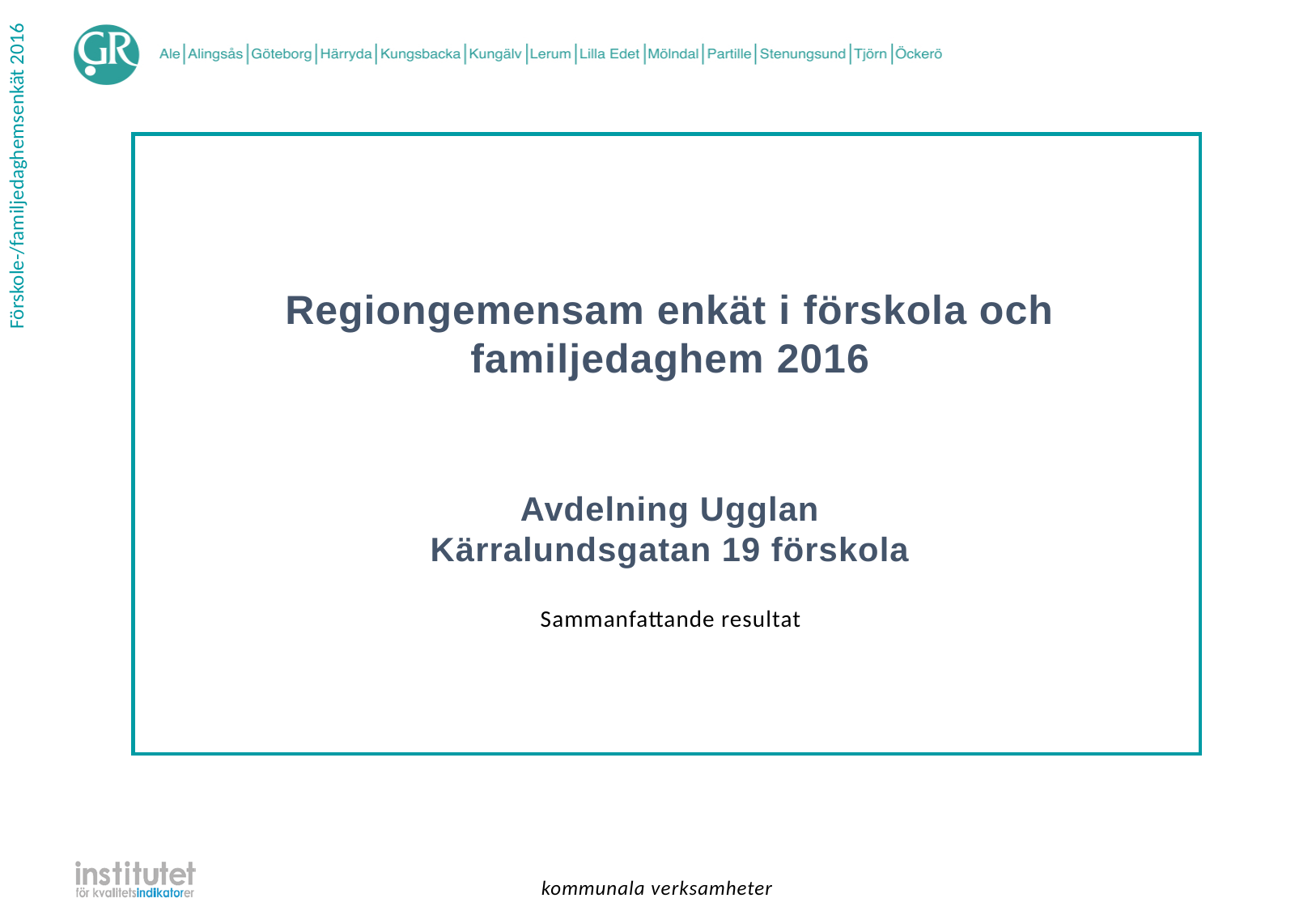

Regiongemensam enkät i förskola och familjedaghem 2016
Avdelning Ugglan
Kärralundsgatan 19 förskola
| Sammanfattande resultat |
| --- |
kommunala verksamheter